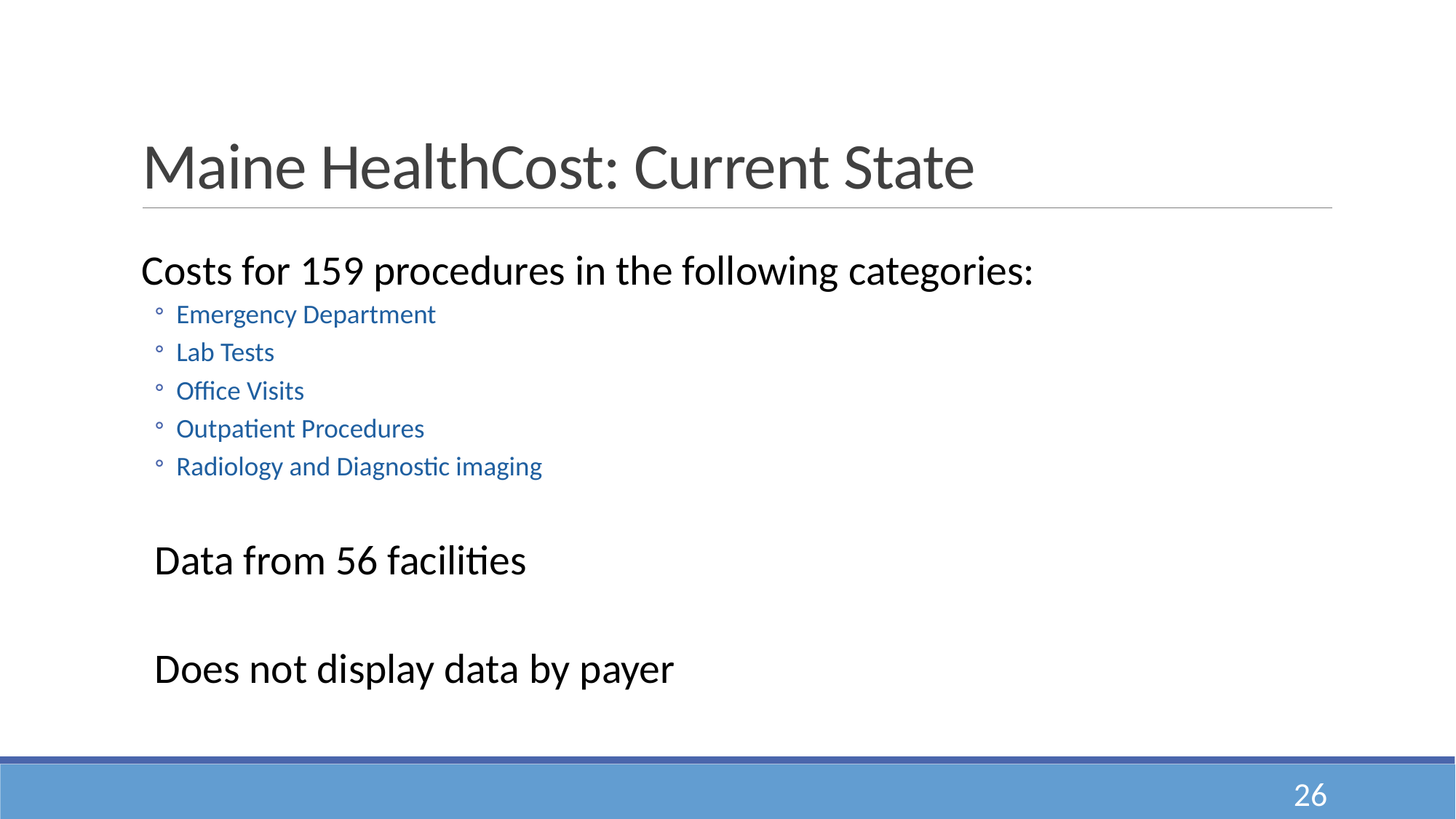

# Maine HealthCost: Current State
Costs for 159 procedures in the following categories:
Emergency Department
Lab Tests
Office Visits
Outpatient Procedures
Radiology and Diagnostic imaging

Data from 56 facilities

Does not display data by payer
26